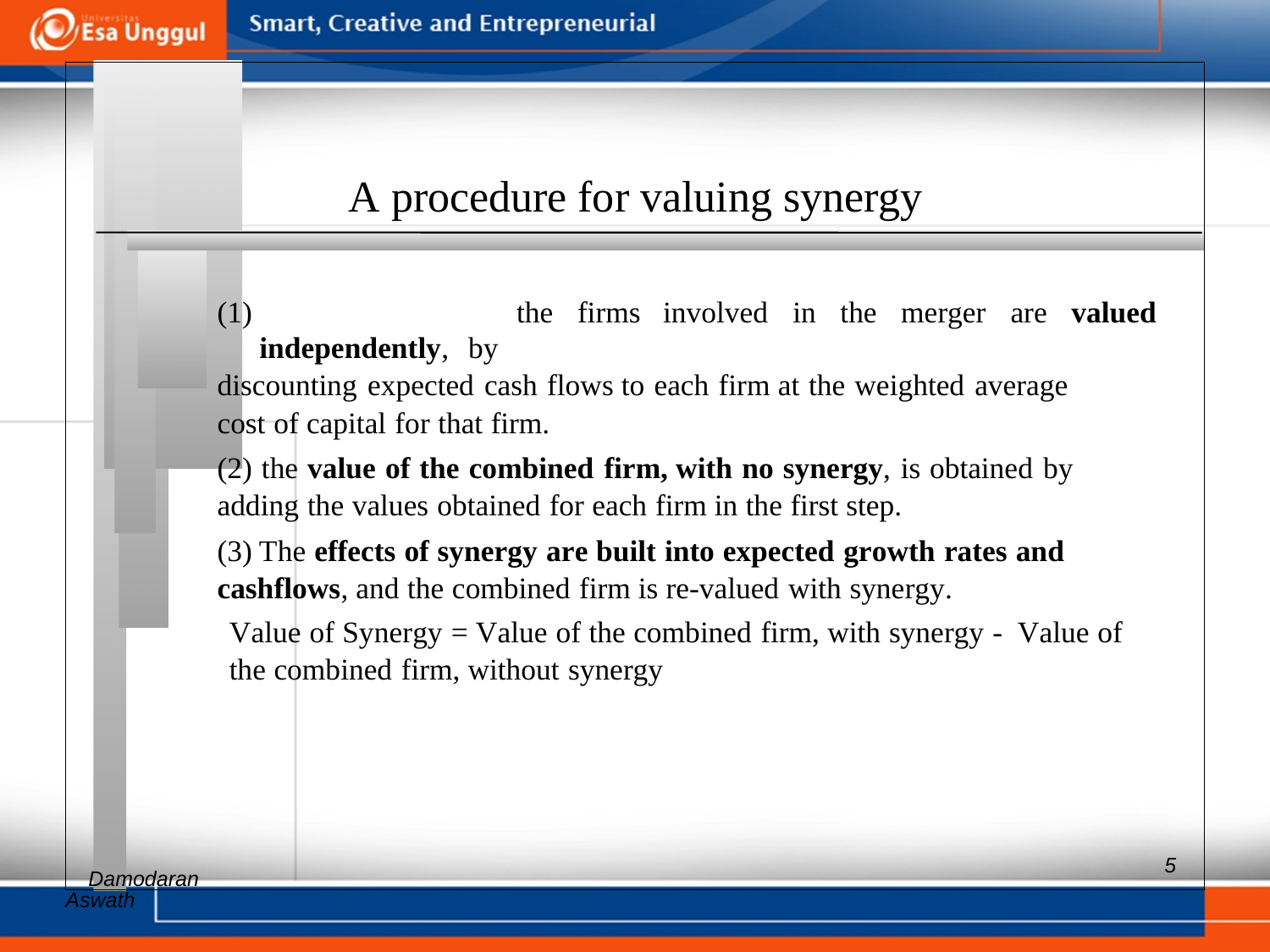

A procedure for valuing synergy
(1) 		the  firms  involved  in  the  merger  are  valued  independently,  by
discounting expected cash flows to each firm at the weighted average
cost of capital for that firm.
(2) the value of the combined firm, with no synergy, is obtained by
adding the values obtained for each firm in the first step.
(3) The effects of synergy are built into expected growth rates and
cashflows, and the combined firm is re-valued with synergy.
Value of Synergy = Value of the combined firm, with synergy - Value of
the combined firm, without synergy
Aswath

5
Damodaran